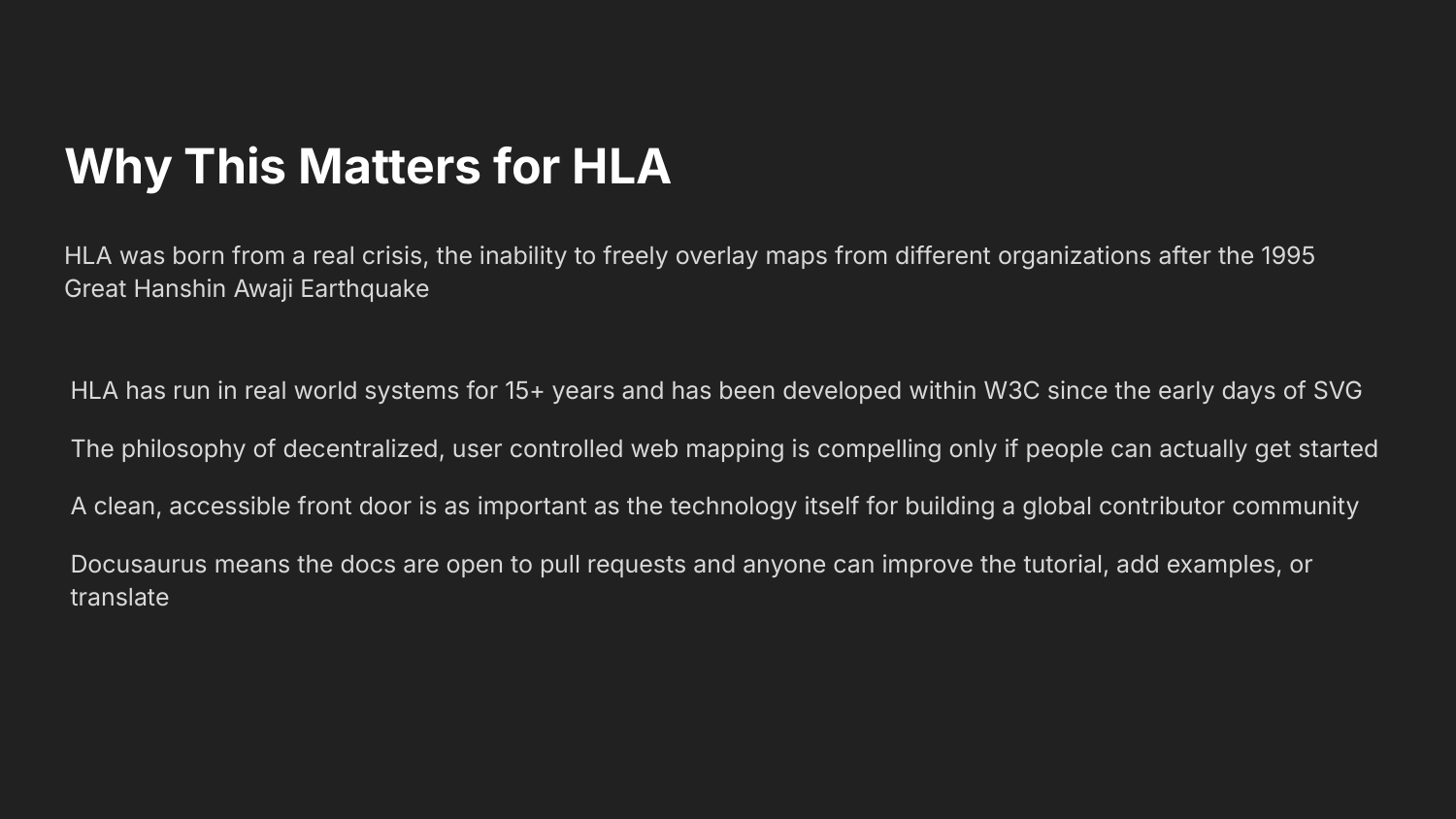

# Why This Matters for HLA
HLA was born from a real crisis, the inability to freely overlay maps from different organizations after the 1995 Great Hanshin Awaji Earthquake
HLA has run in real world systems for 15+ years and has been developed within W3C since the early days of SVG
The philosophy of decentralized, user controlled web mapping is compelling only if people can actually get started
A clean, accessible front door is as important as the technology itself for building a global contributor community
Docusaurus means the docs are open to pull requests and anyone can improve the tutorial, add examples, or translate